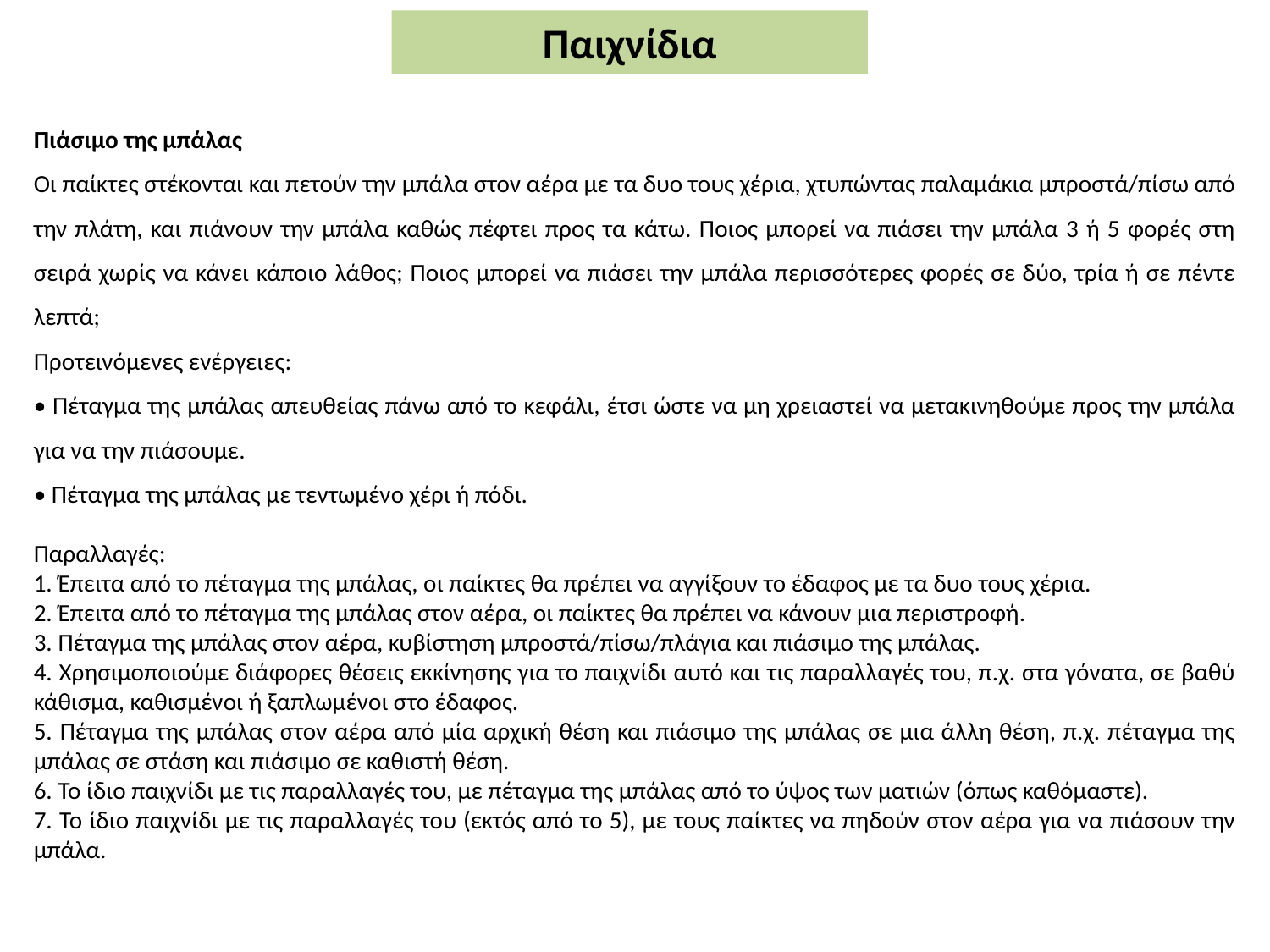

Παιχνίδια
Πιάσιμο της μπάλας
Οι παίκτες στέκονται και πετούν την μπάλα στον αέρα με τα δυο τους χέρια, χτυπώντας παλαμάκια μπροστά/πίσω από την πλάτη, και πιάνουν την μπάλα καθώς πέφτει προς τα κάτω. Ποιος μπορεί να πιάσει την μπάλα 3 ή 5 φορές στη σειρά χωρίς να κάνει κάποιο λάθος; Ποιος μπορεί να πιάσει την μπάλα περισσότερες φορές σε δύο, τρία ή σε πέντε λεπτά;
Προτεινόμενες ενέργειες:
• Πέταγμα της μπάλας απευθείας πάνω από το κεφάλι, έτσι ώστε να μη χρειαστεί να μετακινηθούμε προς την μπάλα για να την πιάσουμε.
• Πέταγμα της μπάλας με τεντωμένο χέρι ή πόδι.

Παραλλαγές:
1. Έπειτα από το πέταγμα της μπάλας, οι παίκτες θα πρέπει να αγγίξουν το έδαφος με τα δυο τους χέρια.
2. Έπειτα από το πέταγμα της μπάλας στον αέρα, οι παίκτες θα πρέπει να κάνουν μια περιστροφή.
3. Πέταγμα της μπάλας στον αέρα, κυβίστηση μπροστά/πίσω/πλάγια και πιάσιμο της μπάλας.
4. Χρησιμοποιούμε διάφορες θέσεις εκκίνησης για το παιχνίδι αυτό και τις παραλλαγές του, π.χ. στα γόνατα, σε βαθύ κάθισμα, καθισμένοι ή ξαπλωμένοι στο έδαφος.
5. Πέταγμα της μπάλας στον αέρα από μία αρχική θέση και πιάσιμο της μπάλας σε μια άλλη θέση, π.χ. πέταγμα της μπάλας σε στάση και πιάσιμο σε καθιστή θέση.
6. Το ίδιο παιχνίδι με τις παραλλαγές του, με πέταγμα της μπάλας από το ύψος των ματιών (όπως καθόμαστε).
7. Το ίδιο παιχνίδι με τις παραλλαγές του (εκτός από το 5), με τους παίκτες να πηδούν στον αέρα για να πιάσουν την μπάλα.